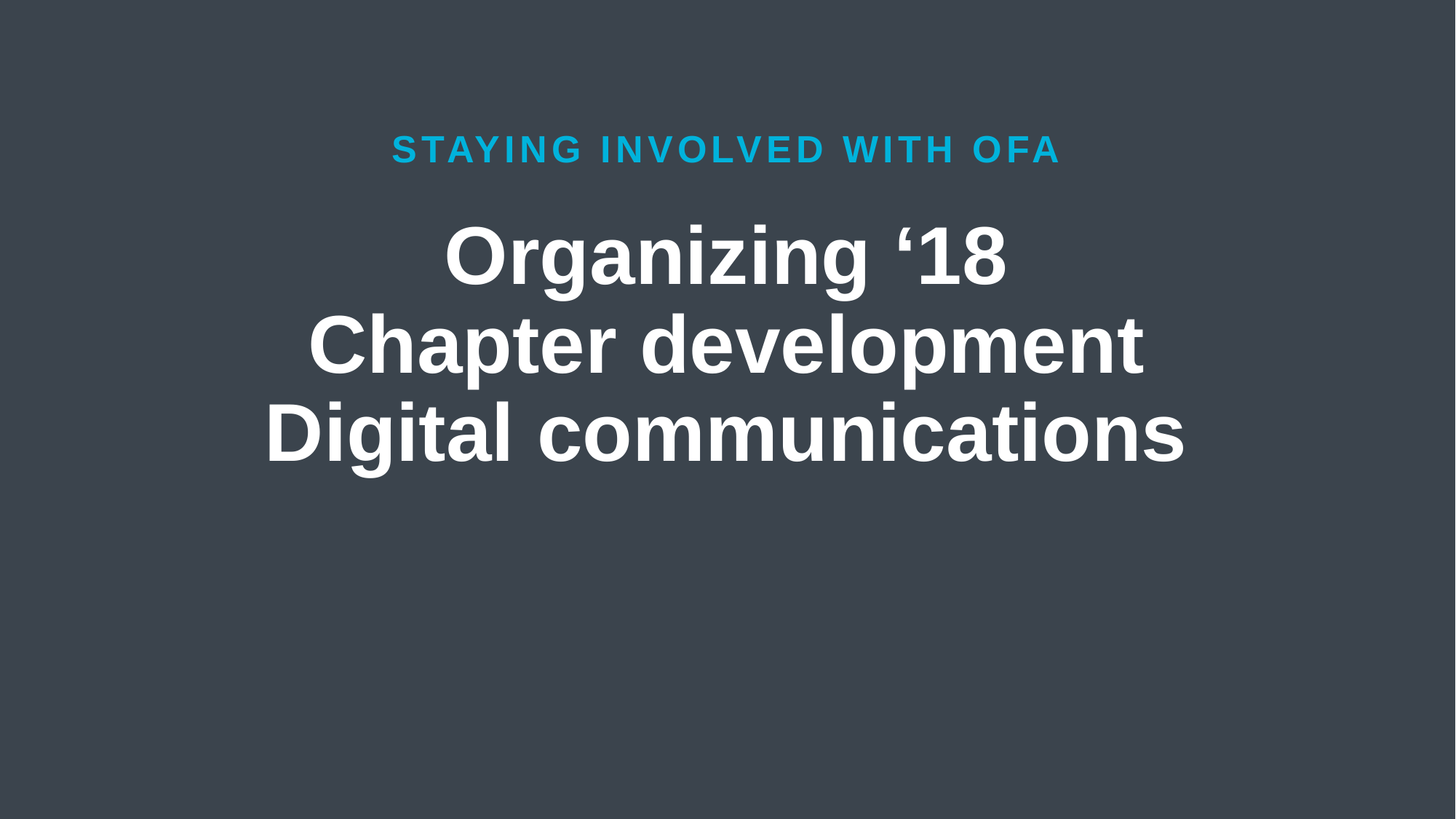

STAYING INVOLVED WITH OFA
Organizing ‘18
Chapter development
Digital communications